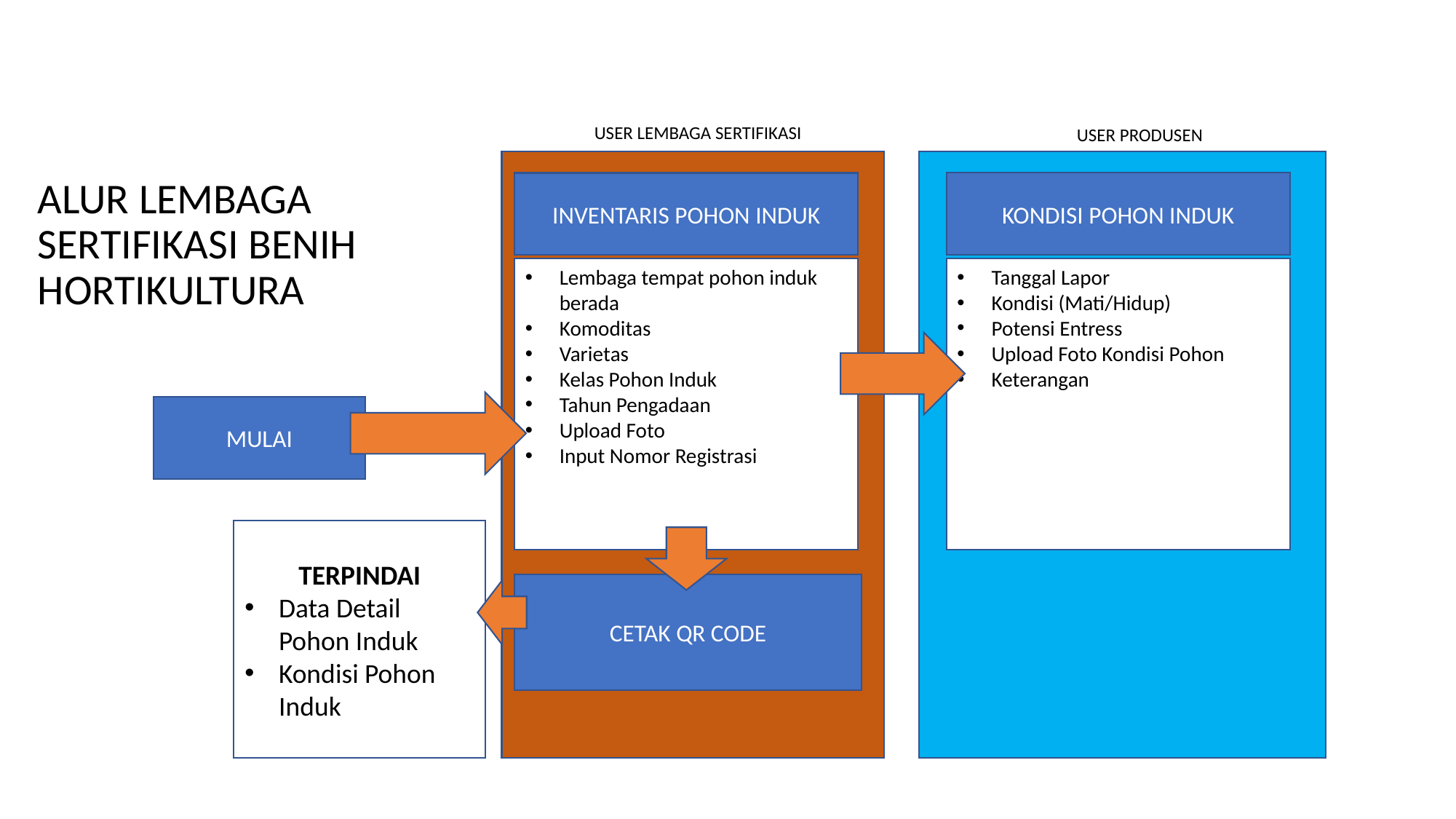

USER LEMBAGA SERTIFIKASI
USER PRODUSEN

KONDISI POHON INDUK
INVENTARIS POHON INDUK
Tanggal Lapor
Kondisi (Mati/Hidup)
Potensi Entress
Upload Foto Kondisi Pohon
Keterangan
Lembaga tempat pohon induk berada
Komoditas
Varietas
Kelas Pohon Induk
Tahun Pengadaan
Upload Foto
Input Nomor Registrasi

MULAI

CETAK QR CODE
# ALUR LEMBAGA SERTIFIKASI BENIH HORTIKULTURA
TERPINDAI
Data Detail Pohon Induk
Kondisi Pohon Induk